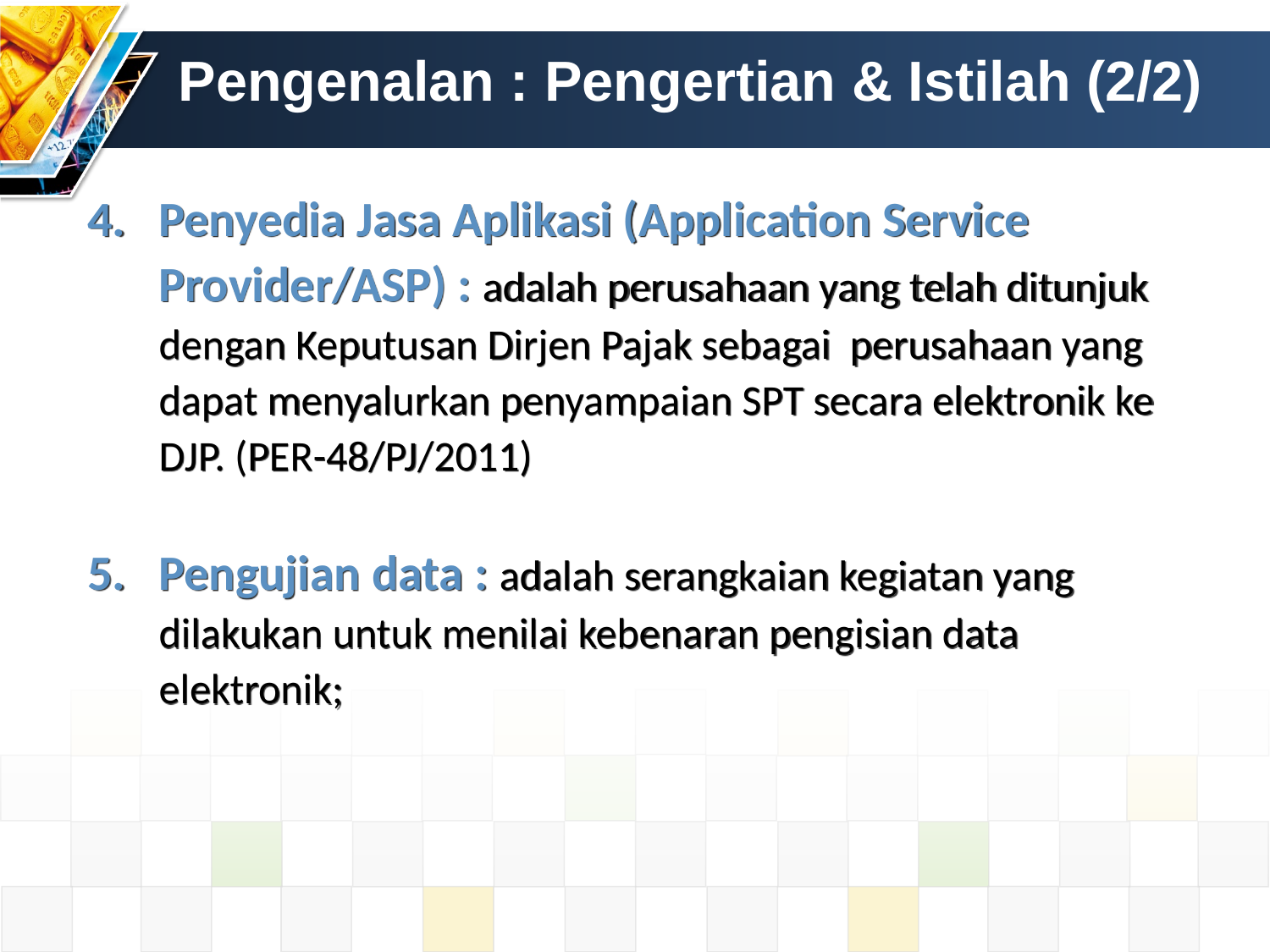

# Pengenalan : Pengertian & Istilah (2/2)
Penyedia Jasa Aplikasi (Application Service Provider/ASP) : adalah perusahaan yang telah ditunjuk dengan Keputusan Dirjen Pajak sebagai  perusahaan yang dapat menyalurkan penyampaian SPT secara elektronik ke DJP. (PER-48/PJ/2011)

Pengujian data : adalah serangkaian kegiatan yang dilakukan untuk menilai kebenaran pengisian data elektronik;